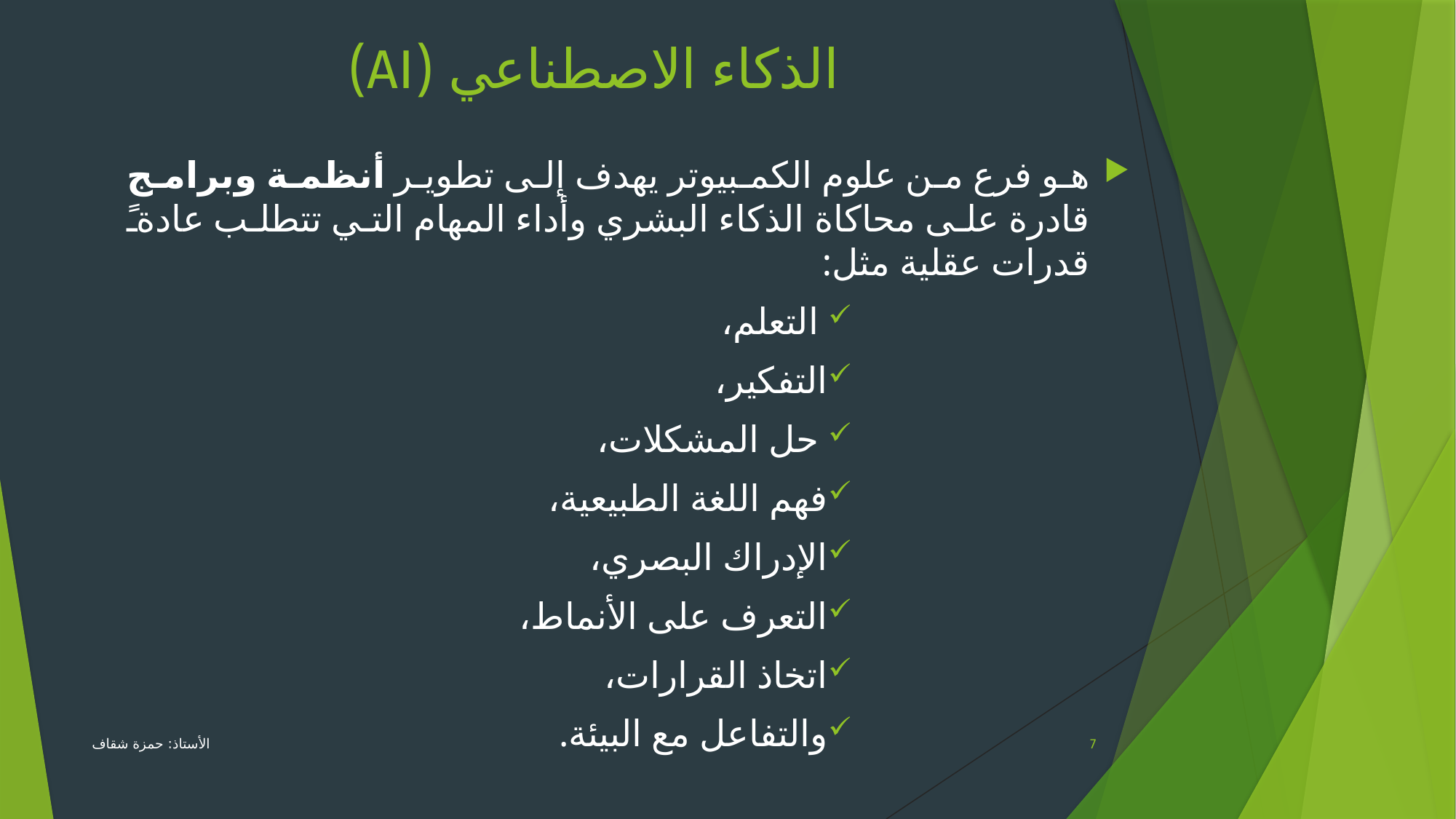

# الذكاء الاصطناعي (AI)
هو فرع من علوم الكمبيوتر يهدف إلى تطوير أنظمة وبرامج قادرة على محاكاة الذكاء البشري وأداء المهام التي تتطلب عادةً قدرات عقلية مثل:
 التعلم،
التفكير،
 حل المشكلات،
فهم اللغة الطبيعية،
الإدراك البصري،
التعرف على الأنماط،
اتخاذ القرارات،
والتفاعل مع البيئة.
الأستاذ: حمزة شقاف
7